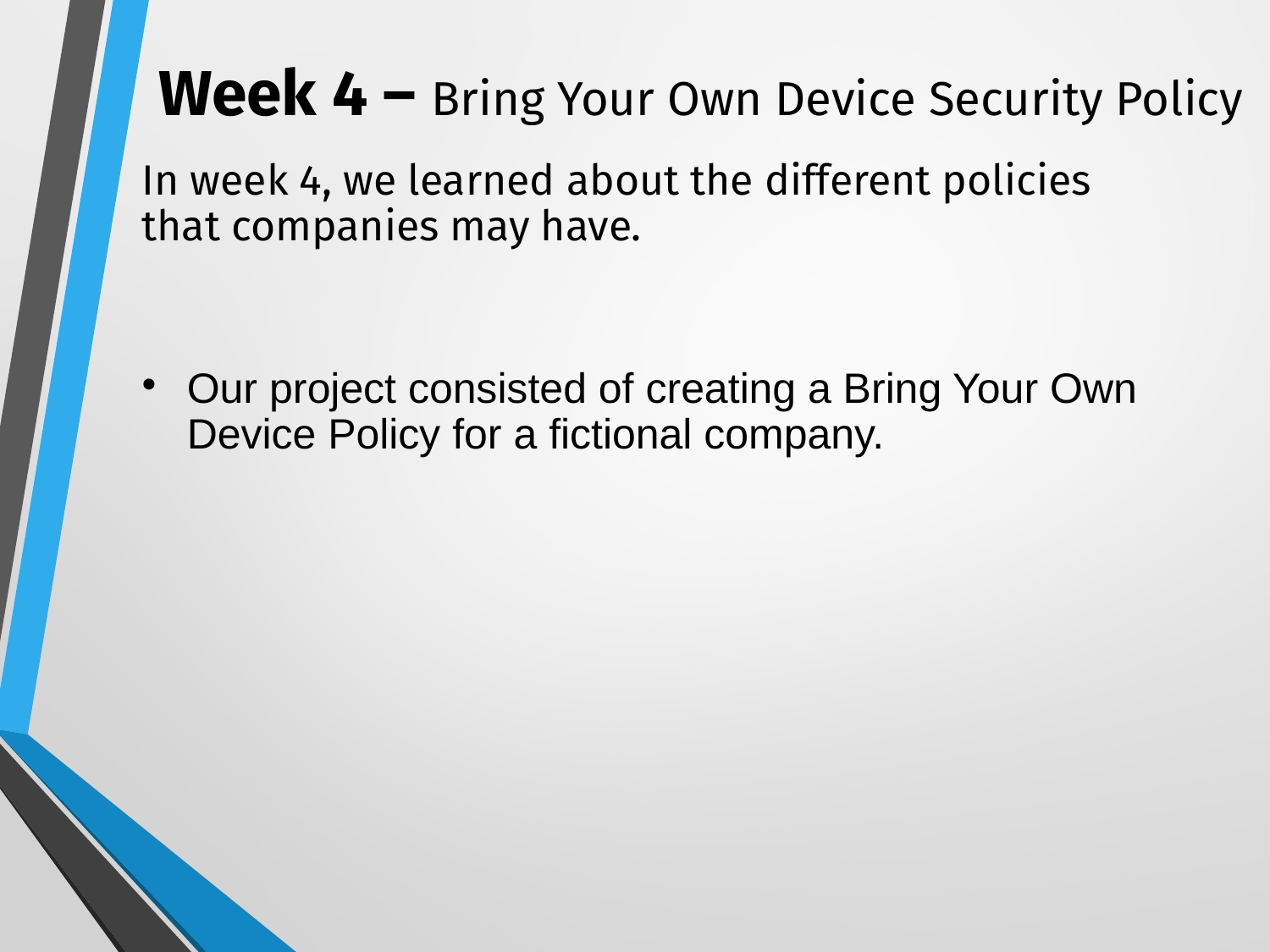

Week 4 – Bring Your Own Device Security Policy
# In week 4, we learned about the different policies that companies may have.

Our project consisted of creating a Bring Your Own Device Policy for a fictional company.